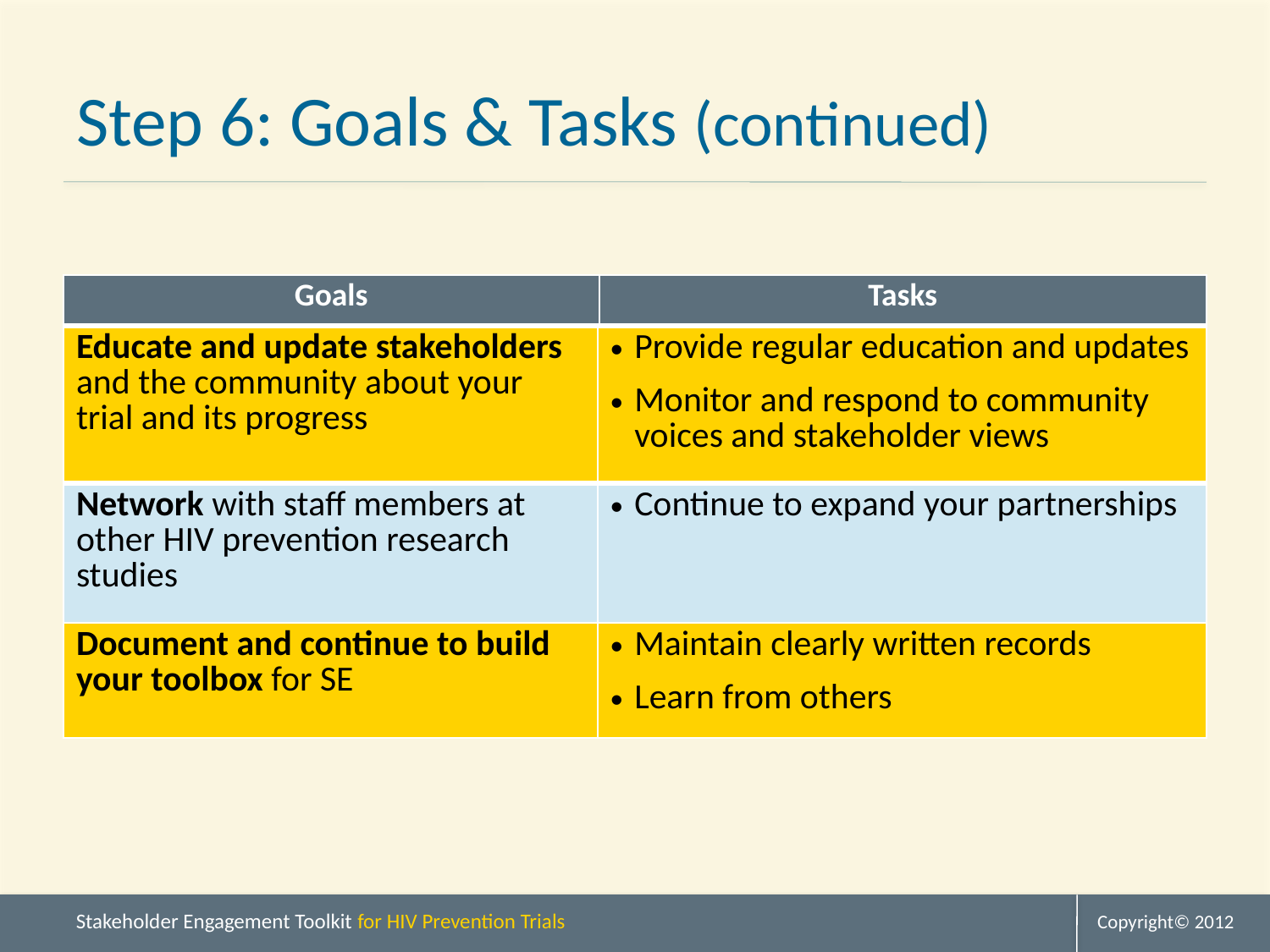

# Step 6: Goals & Tasks (continued)
| Goals | Tasks |
| --- | --- |
| Educate and update stakeholders and the community about your trial and its progress | Provide regular education and updates Monitor and respond to community voices and stakeholder views |
| --- | --- |
| Network with staff members at other HIV prevention research studies | Continue to expand your partnerships |
| Document and continue to build your toolbox for SE | Maintain clearly written records Learn from others |
Copyright© 2012